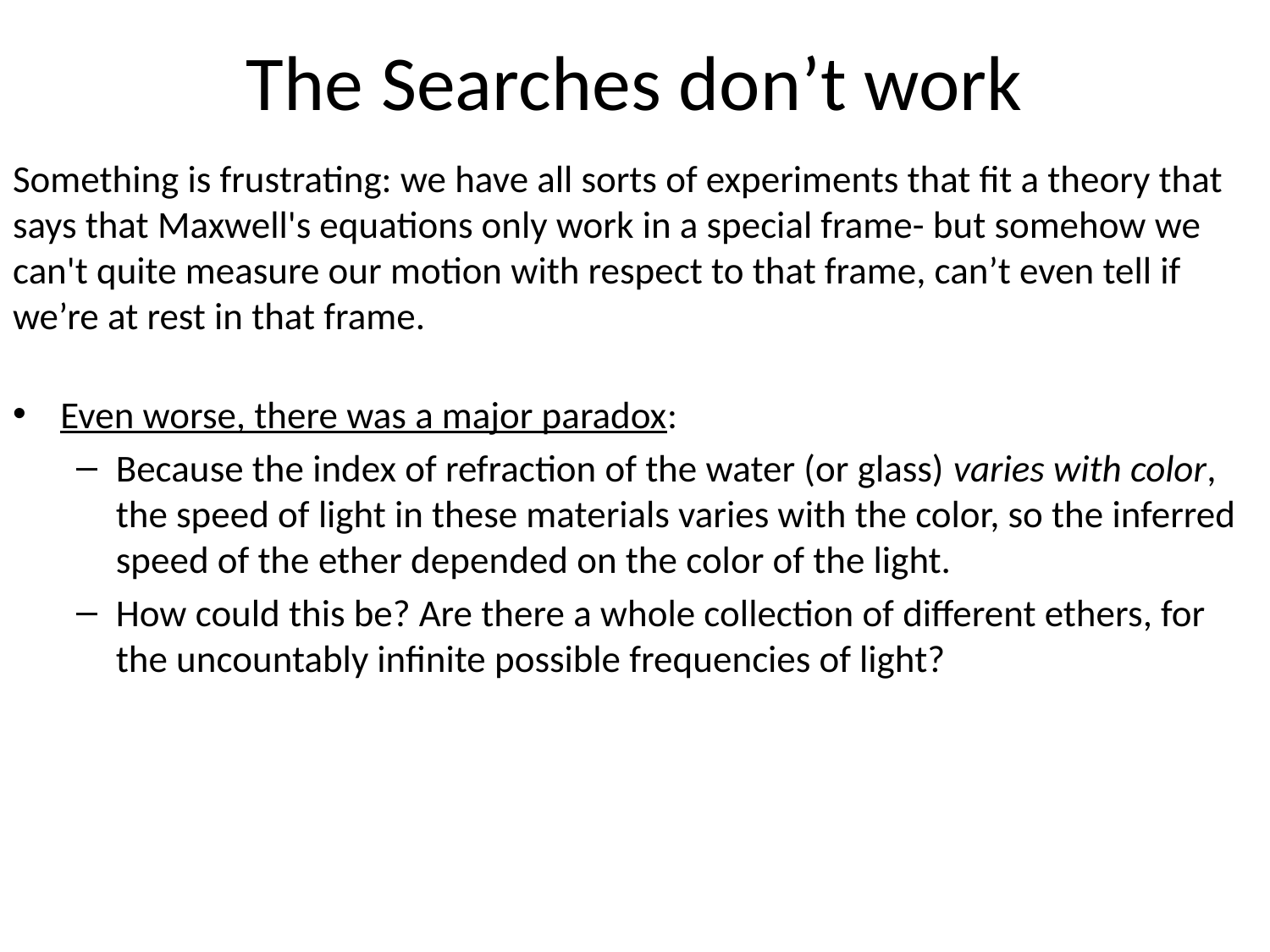

# The Searches don’t work
Something is frustrating: we have all sorts of experiments that fit a theory that says that Maxwell's equations only work in a special frame- but somehow we can't quite measure our motion with respect to that frame, can’t even tell if we’re at rest in that frame.
Even worse, there was a major paradox:
Because the index of refraction of the water (or glass) varies with color, the speed of light in these materials varies with the color, so the inferred speed of the ether depended on the color of the light.
How could this be? Are there a whole collection of different ethers, for the uncountably infinite possible frequencies of light?